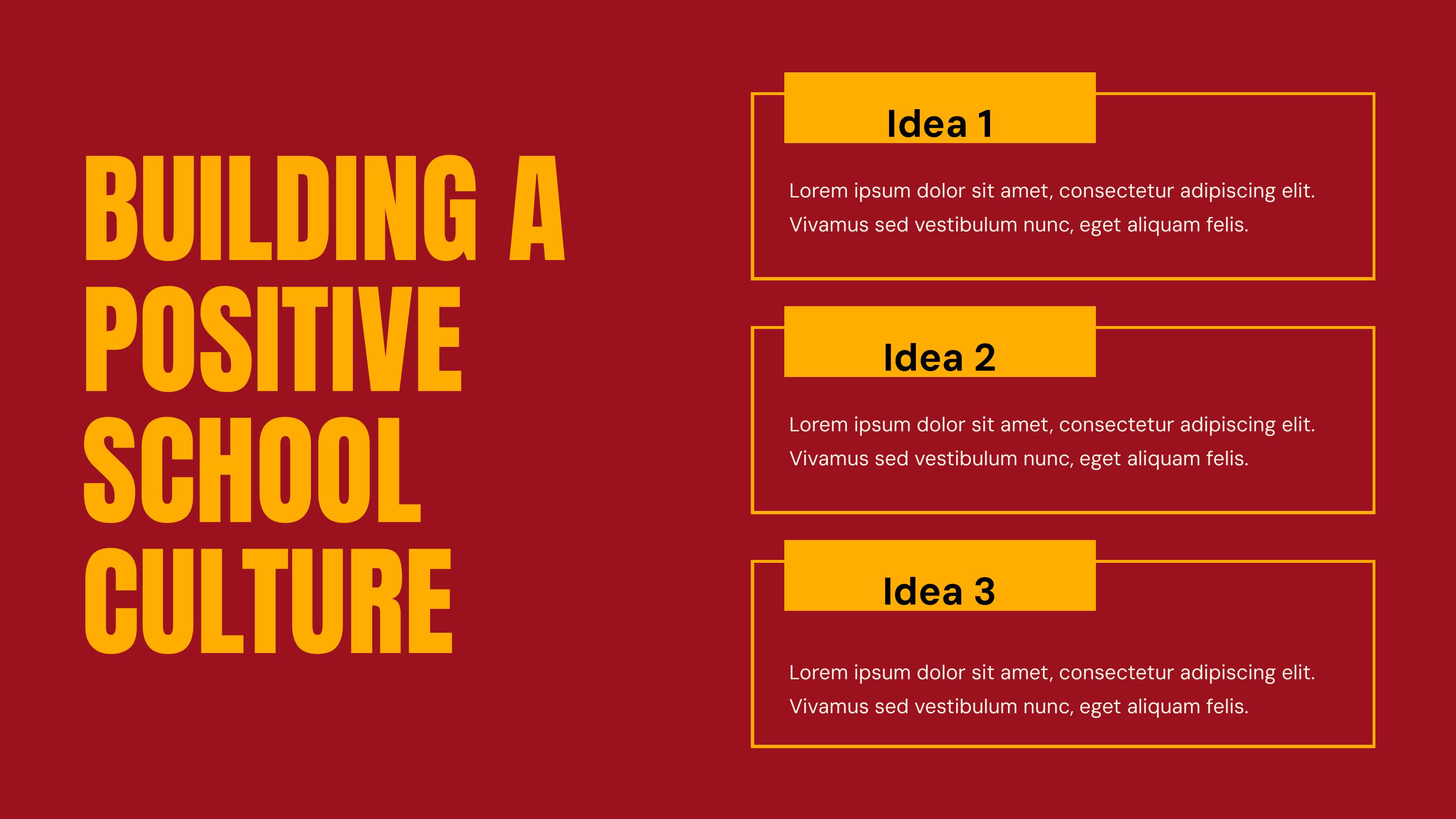

Idea 1
BUILDING A
POSITIVE
SCHOOL
CULTURE
Lorem ipsum dolor sit amet, consectetur adipiscing elit. Vivamus sed vestibulum nunc, eget aliquam felis.

Idea 2
Lorem ipsum dolor sit amet, consectetur adipiscing elit. Vivamus sed vestibulum nunc, eget aliquam felis.

Idea 3
Lorem ipsum dolor sit amet, consectetur adipiscing elit. Vivamus sed vestibulum nunc, eget aliquam felis.